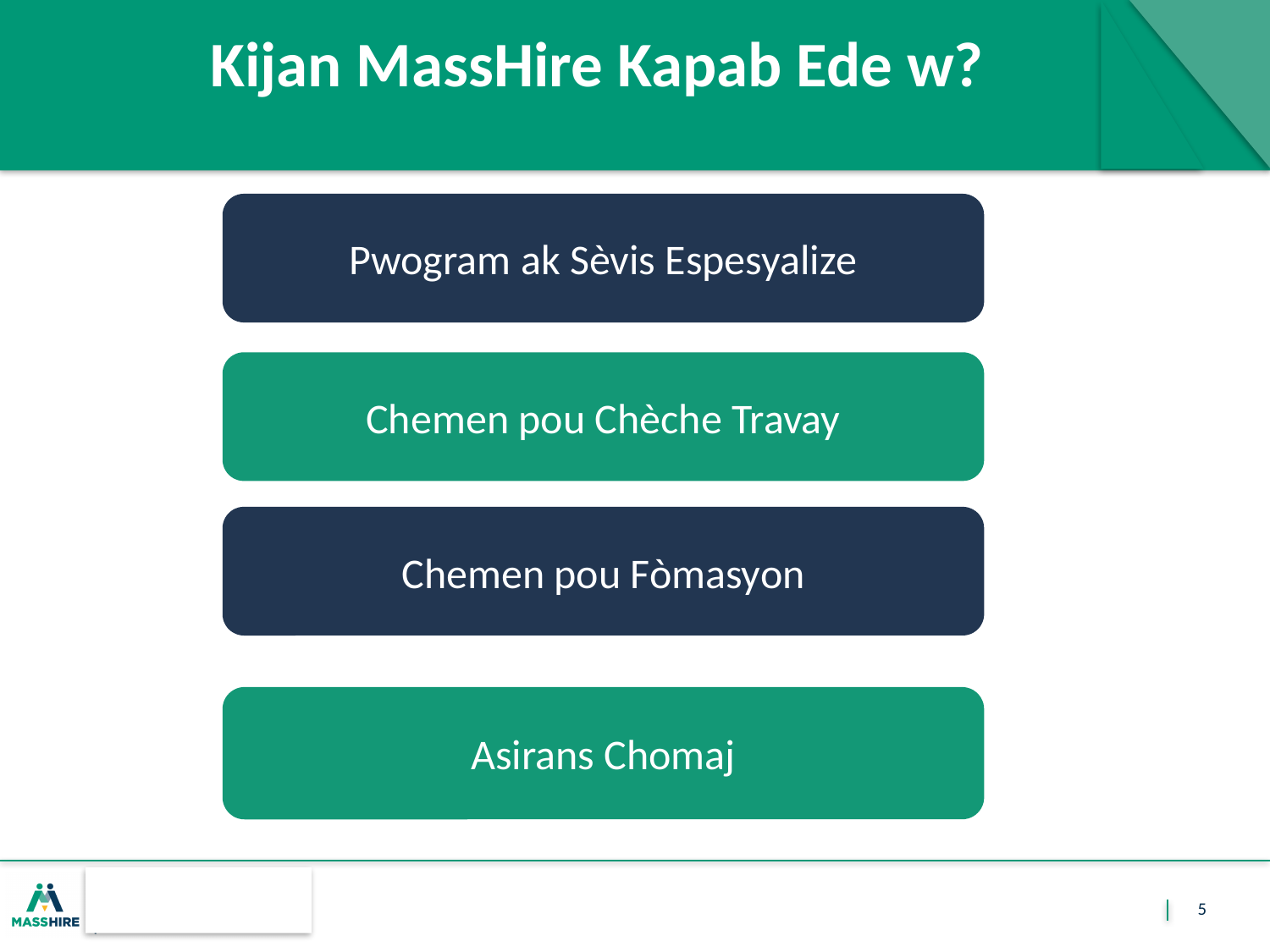

# Kijan MassHire Kapab Ede w?
Pwogram ak Sèvis Espesyalize
Chemen pou Chèche Travay
Chemen pou Fòmasyon
Asirans Chomaj
5